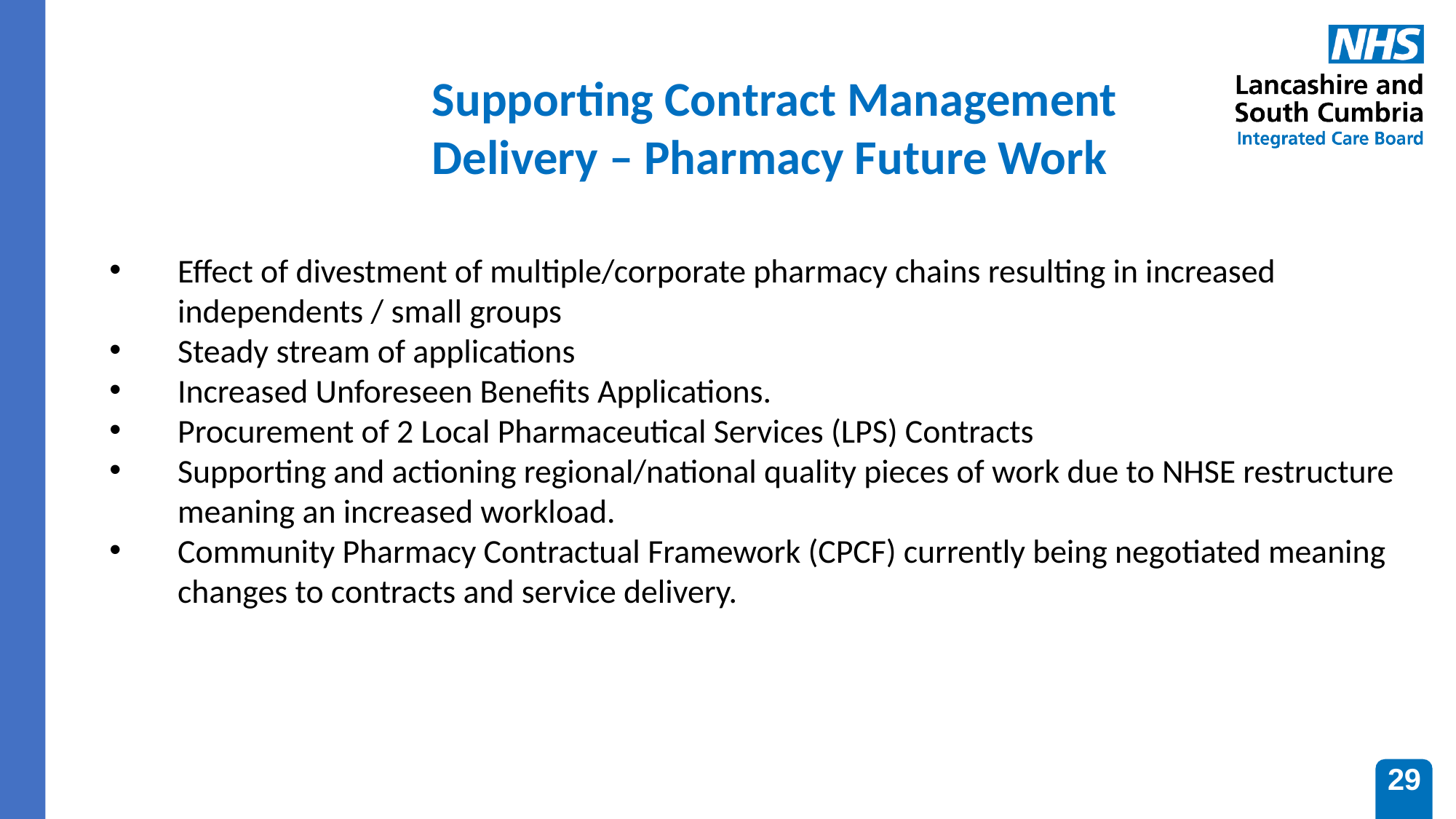

# Supporting Contract Management Delivery – Pharmacy Future Work
Effect of divestment of multiple/corporate pharmacy chains resulting in increased independents / small groups
Steady stream of applications
Increased Unforeseen Benefits Applications.
Procurement of 2 Local Pharmaceutical Services (LPS) Contracts
Supporting and actioning regional/national quality pieces of work due to NHSE restructure meaning an increased workload.
Community Pharmacy Contractual Framework (CPCF) currently being negotiated meaning changes to contracts and service delivery.

29